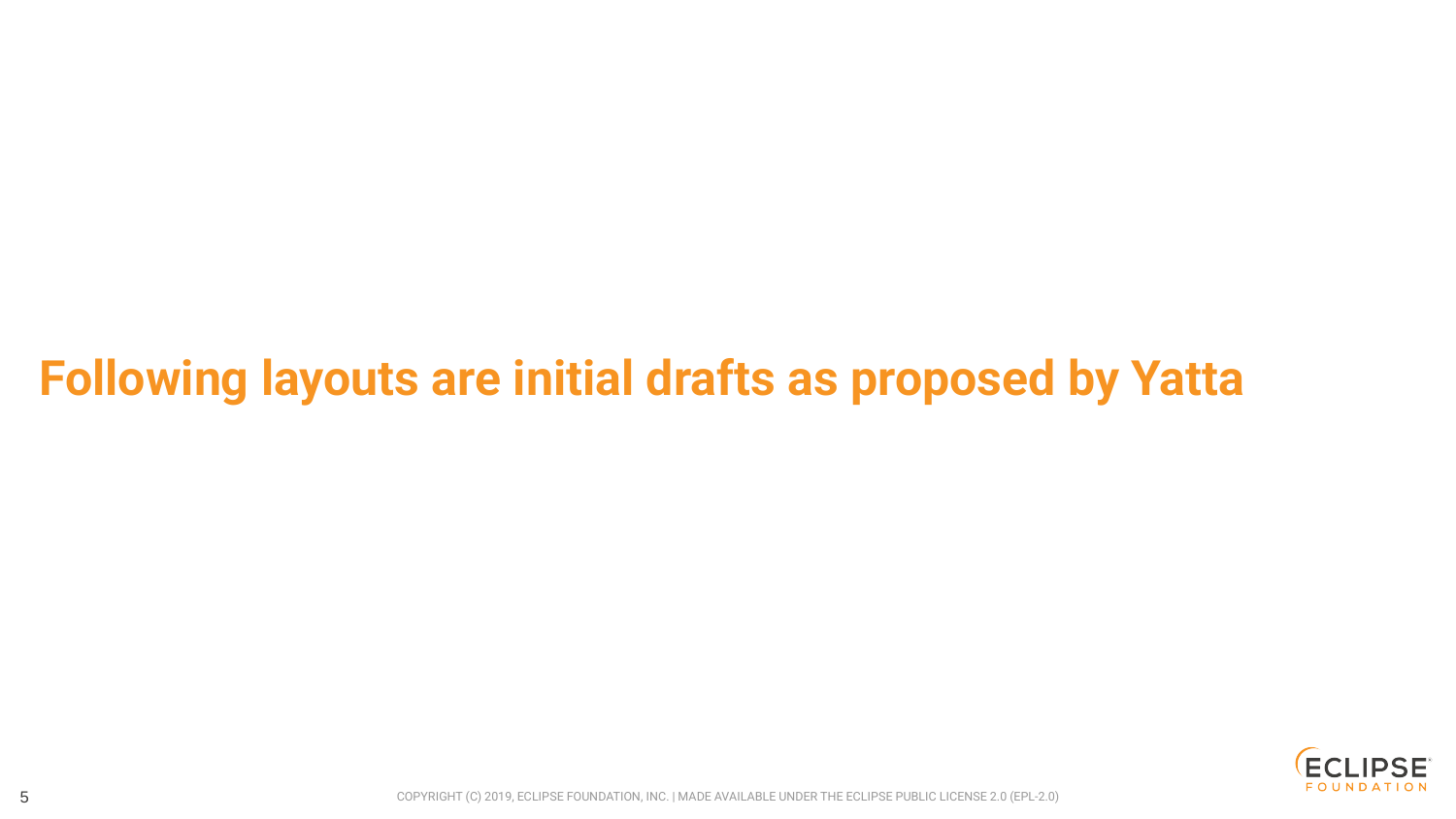

# Following layouts are initial drafts as proposed by Yatta